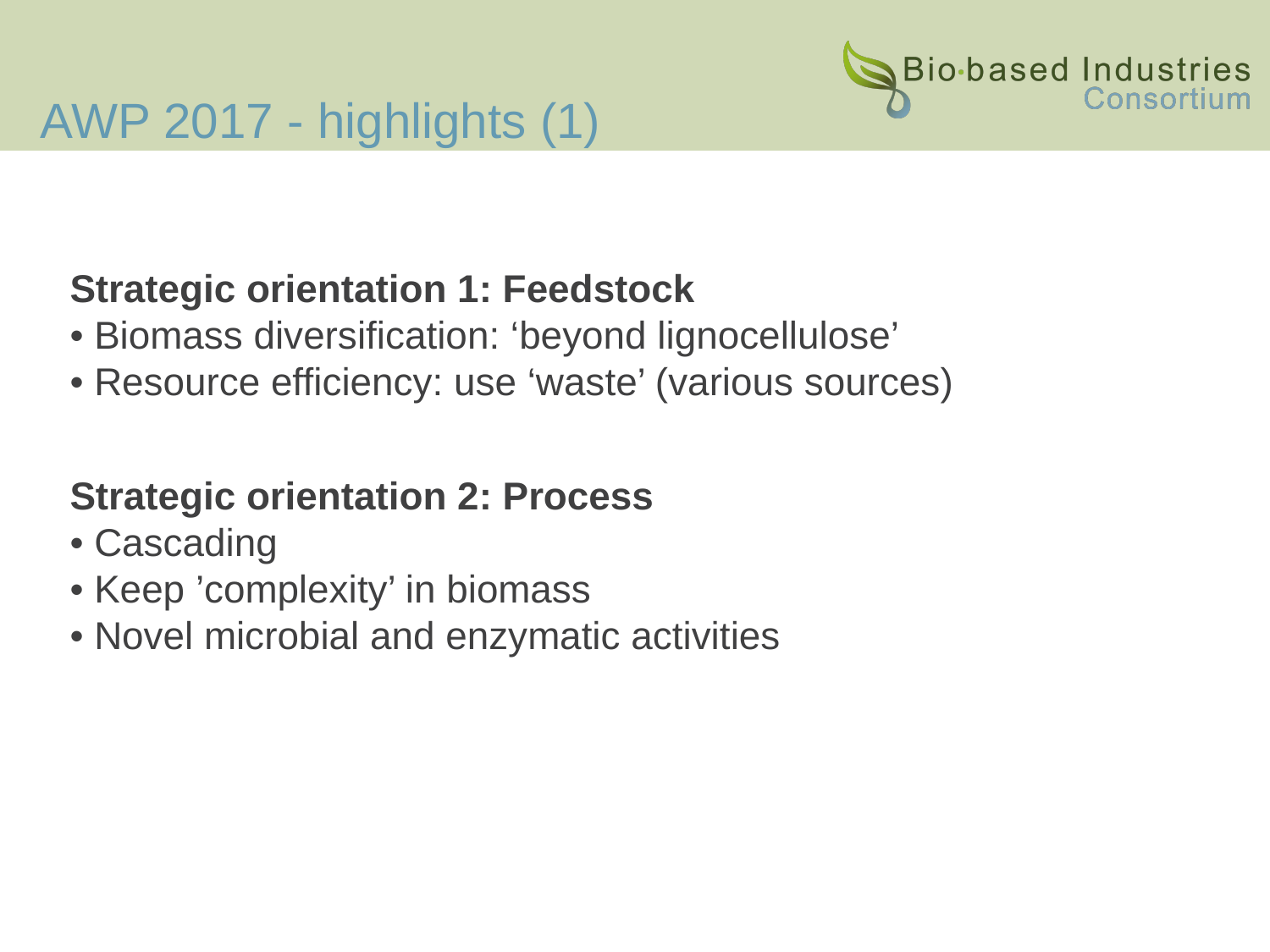

# AWP 2017 - highlights (1)
Strategic orientation 1: Feedstock
• Biomass diversification: ‘beyond lignocellulose’
• Resource efficiency: use ‘waste’ (various sources)

Strategic orientation 2: Process
• Cascading
• Keep ’complexity’ in biomass
• Novel microbial and enzymatic activities